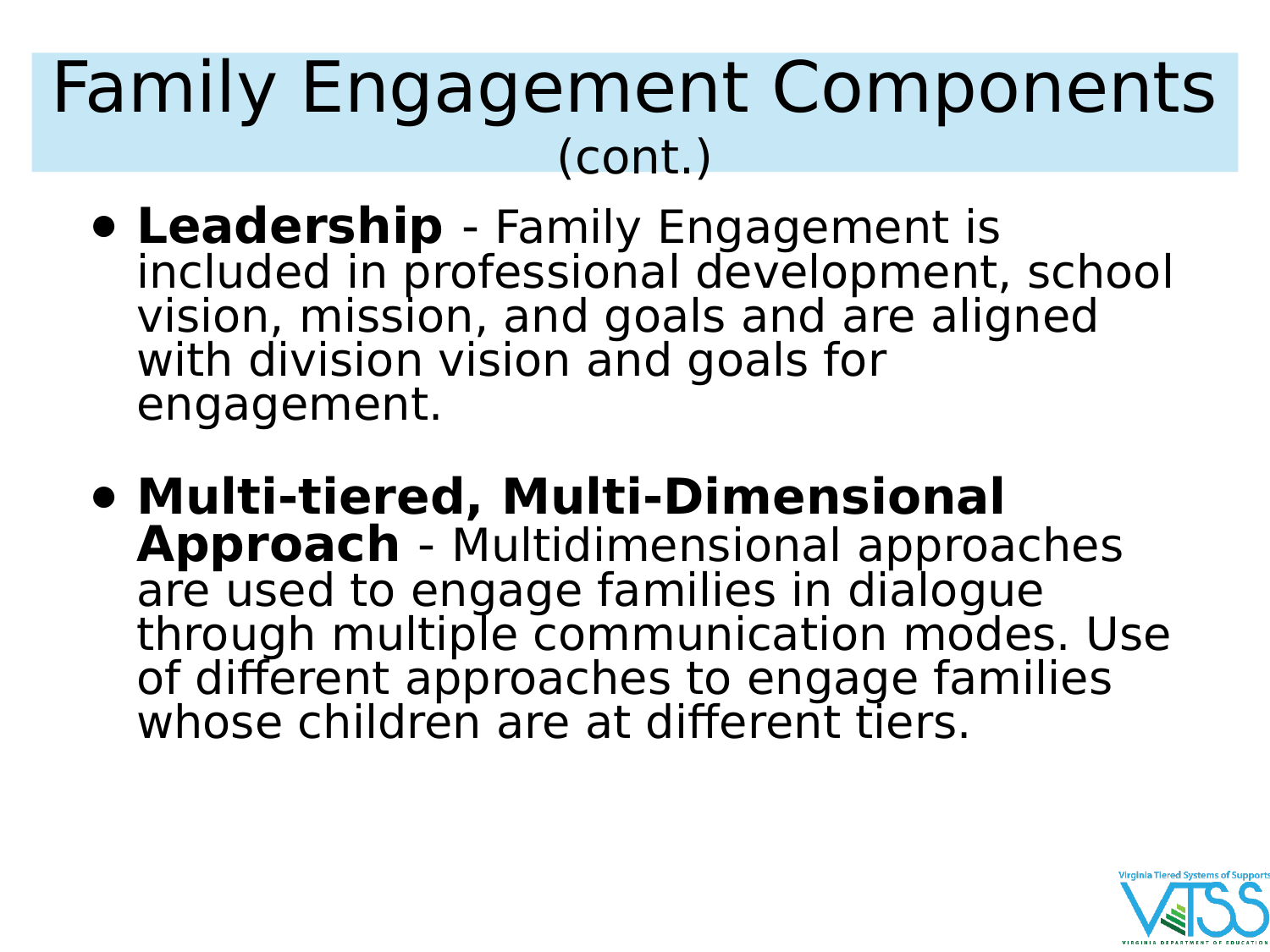

# Family Engagement Components (cont.)
Leadership - Family Engagement is included in professional development, school vision, mission, and goals and are aligned with division vision and goals for engagement.

Multi-tiered, Multi-Dimensional Approach - Multidimensional approaches are used to engage families in dialogue through multiple communication modes. Use of different approaches to engage families whose children are at different tiers.